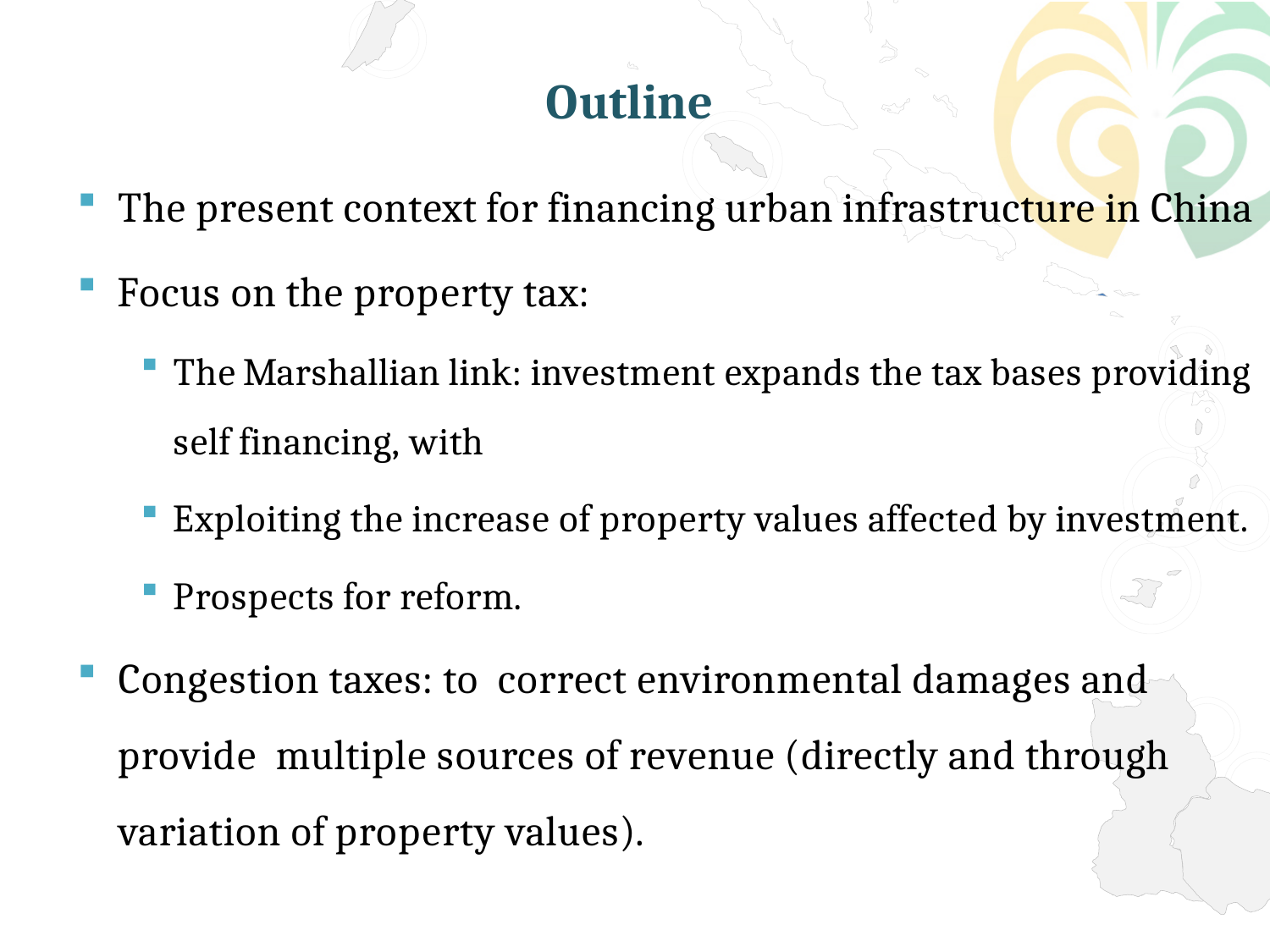

# Outline
The present context for financing urban infrastructure in China
Focus on the property tax:
The Marshallian link: investment expands the tax bases providing self financing, with
Exploiting the increase of property values affected by investment.
Prospects for reform.
Congestion taxes: to  correct environmental damages and provide  multiple sources of revenue (directly and through variation of property values).